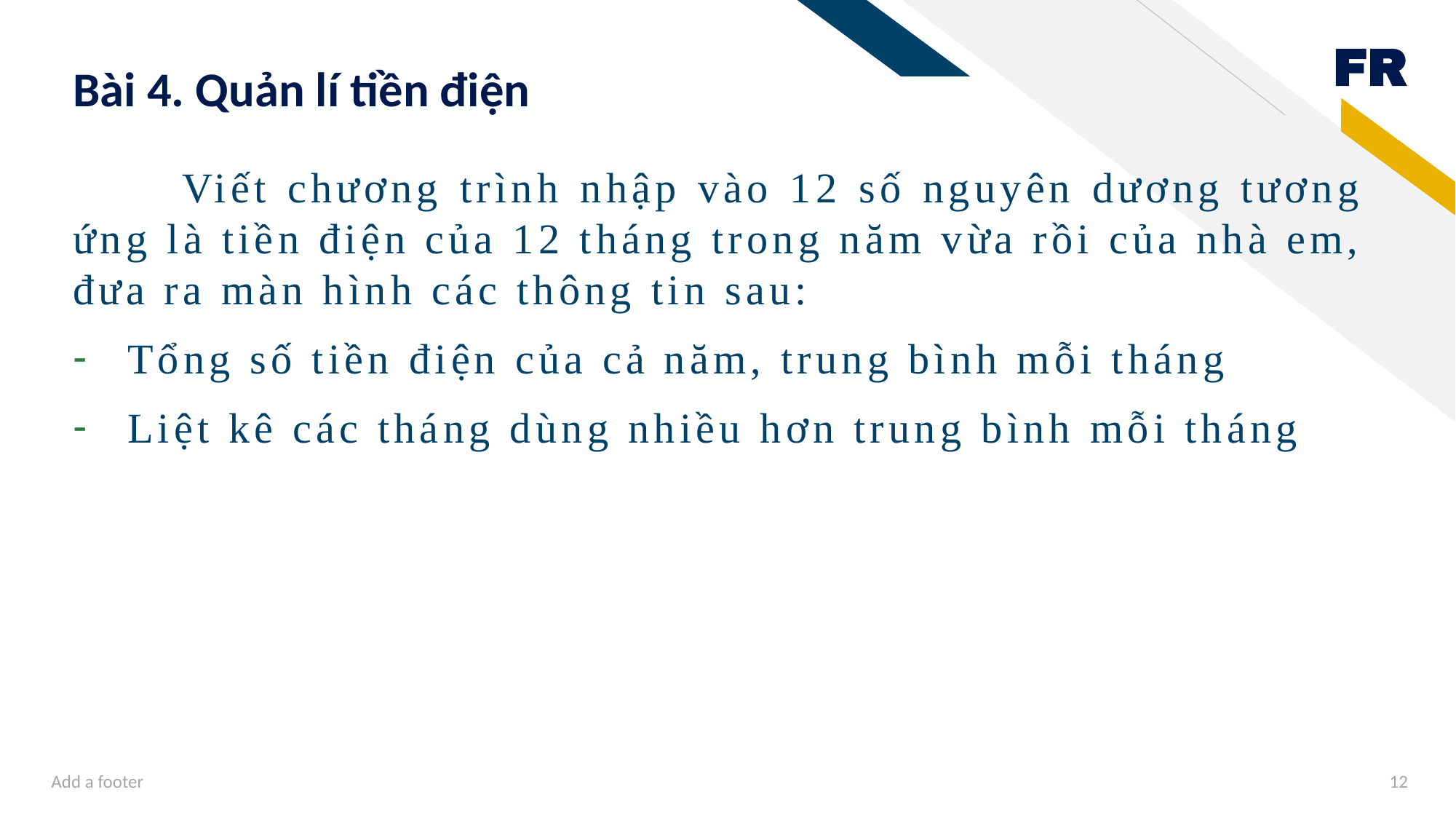

# Bài 4. Quản lí tiền điện
	Viết chương trình nhập vào 12 số nguyên dương tương ứng là tiền điện của 12 tháng trong năm vừa rồi của nhà em, đưa ra màn hình các thông tin sau:
Tổng số tiền điện của cả năm, trung bình mỗi tháng
Liệt kê các tháng dùng nhiều hơn trung bình mỗi tháng
Add a footer
12